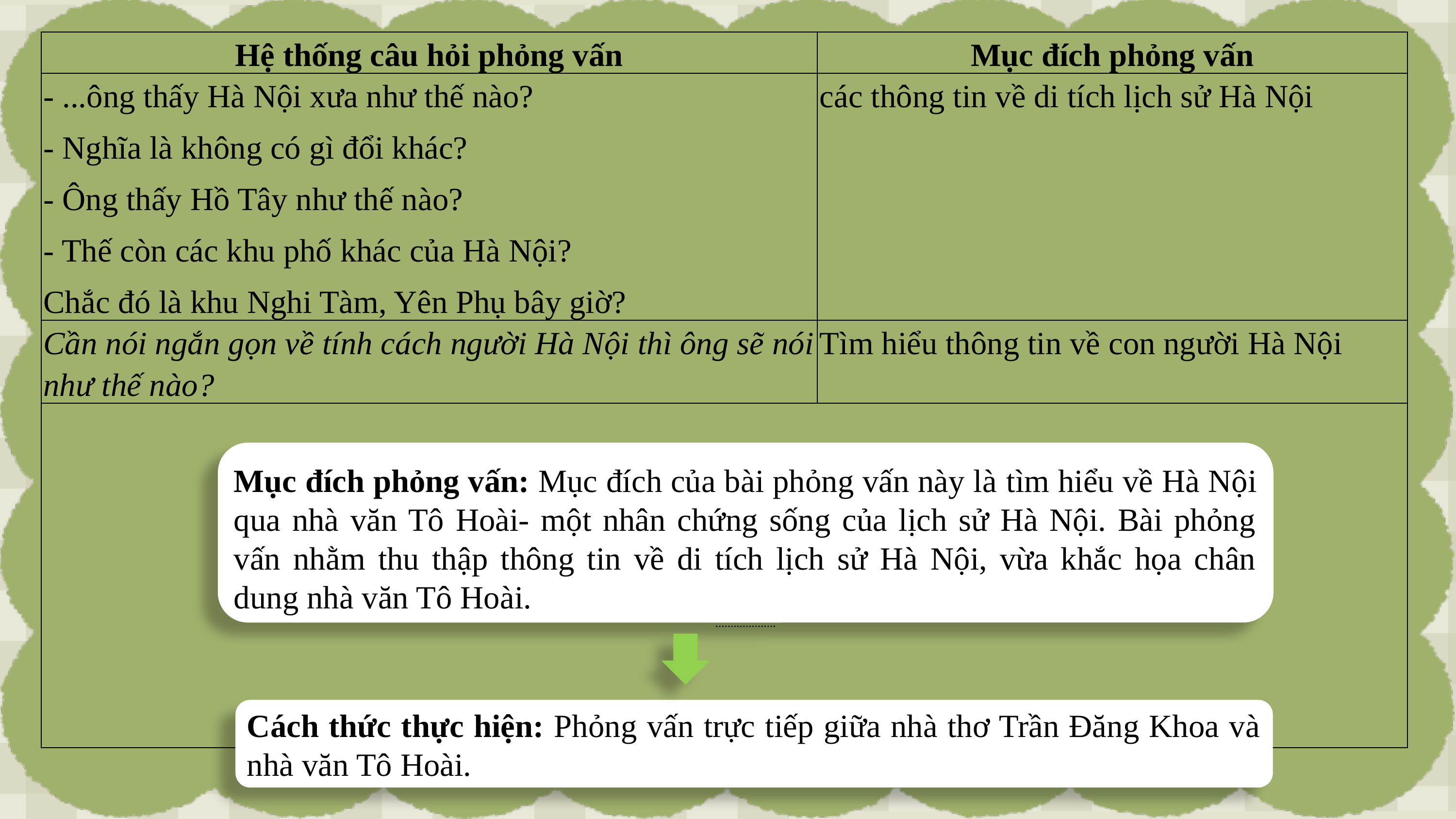

| Hệ thống câu hỏi phỏng vấn | Mục đích phỏng vấn |
| --- | --- |
| - ...ông thấy Hà Nội xưa như thế nào? - Nghĩa là không có gì đổi khác? - Ông thấy Hồ Tây như thế nào? - Thế còn các khu phố khác của Hà Nội? Chắc đó là khu Nghi Tàm, Yên Phụ bây giờ? | các thông tin về di tích lịch sử Hà Nội |
| Cần nói ngắn gọn về tính cách người Hà Nội thì ông sẽ nói như thế nào? | Tìm hiểu thông tin về con người Hà Nội |
|  |  |

Mục đích phỏng vấn: Mục đích của bài phỏng vấn này là tìm hiểu về Hà Nội qua nhà văn Tô Hoài- một nhân chứng sống của lịch sử Hà Nội. Bài phỏng vấn nhằm thu thập thông tin về di tích lịch sử Hà Nội, vừa khắc họa chân dung nhà văn Tô Hoài.
....................

Cách thức thực hiện: Phỏng vấn trực tiếp giữa nhà thơ Trần Đăng Khoa và nhà văn Tô Hoài.